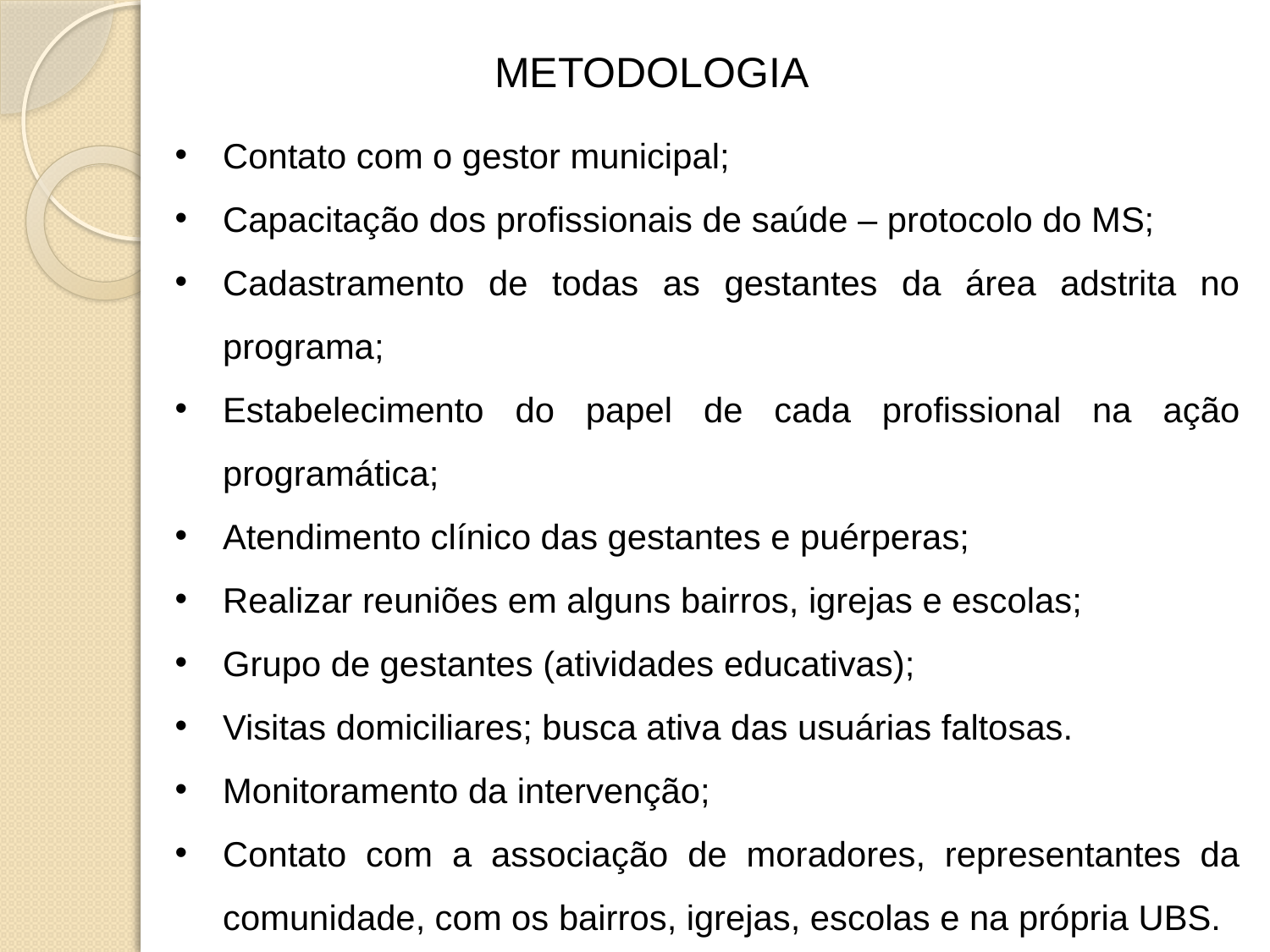

METODOLOGIA
Contato com o gestor municipal;
Capacitação dos profissionais de saúde – protocolo do MS;
Cadastramento de todas as gestantes da área adstrita no programa;
Estabelecimento do papel de cada profissional na ação programática;
Atendimento clínico das gestantes e puérperas;
Realizar reuniões em alguns bairros, igrejas e escolas;
Grupo de gestantes (atividades educativas);
Visitas domiciliares; busca ativa das usuárias faltosas.
Monitoramento da intervenção;
Contato com a associação de moradores, representantes da comunidade, com os bairros, igrejas, escolas e na própria UBS.